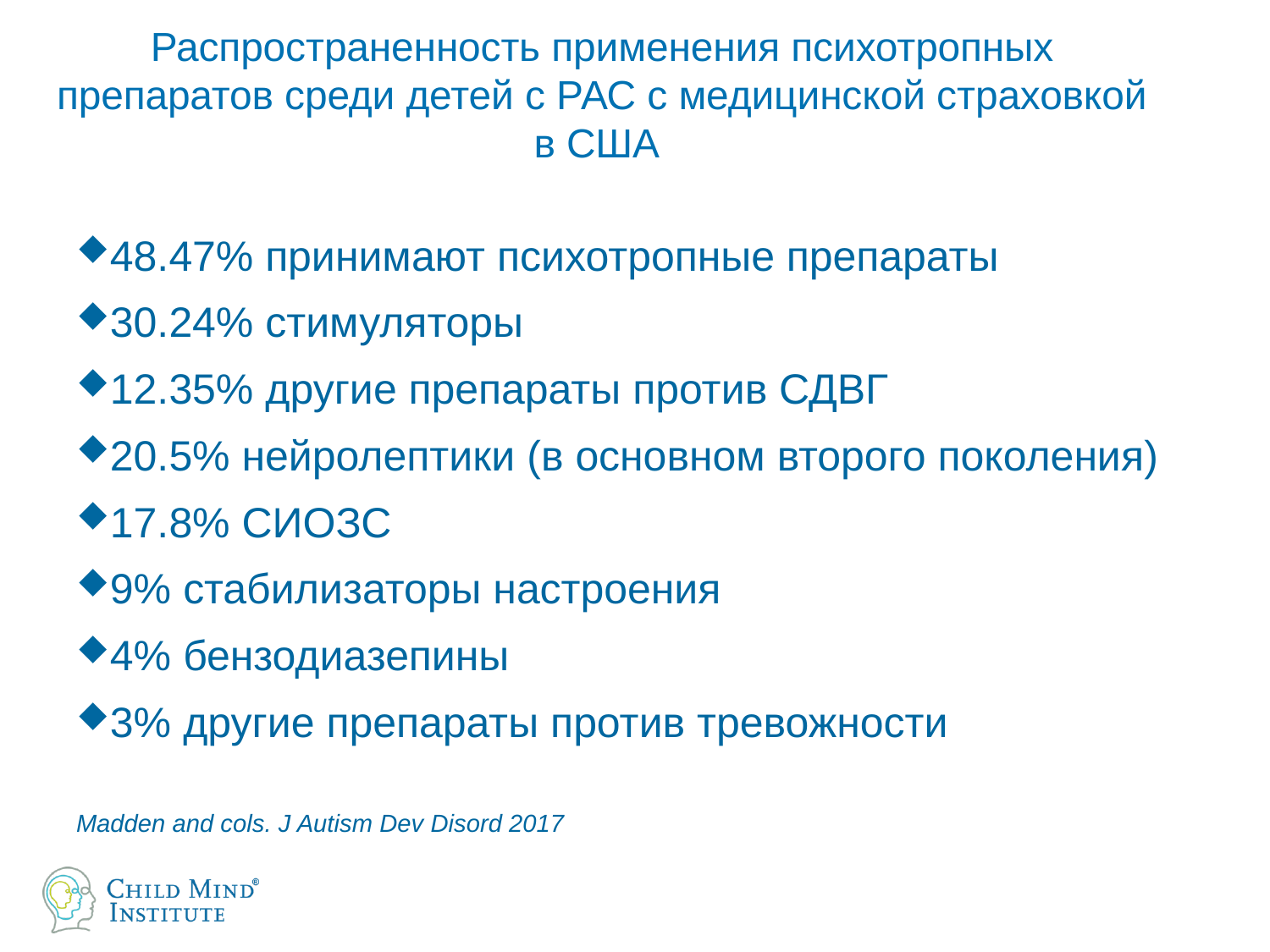

# Распространенность применения психотропных препаратов среди детей с РАС с медицинской страховкой в США
48.47% принимают психотропные препараты
30.24% стимуляторы
12.35% другие препараты против СДВГ
20.5% нейролептики (в основном второго поколения)
17.8% СИОЗС
9% стабилизаторы настроения
4% бензодиазепины
3% другие препараты против тревожности

Madden and cols. J Autism Dev Disord 2017